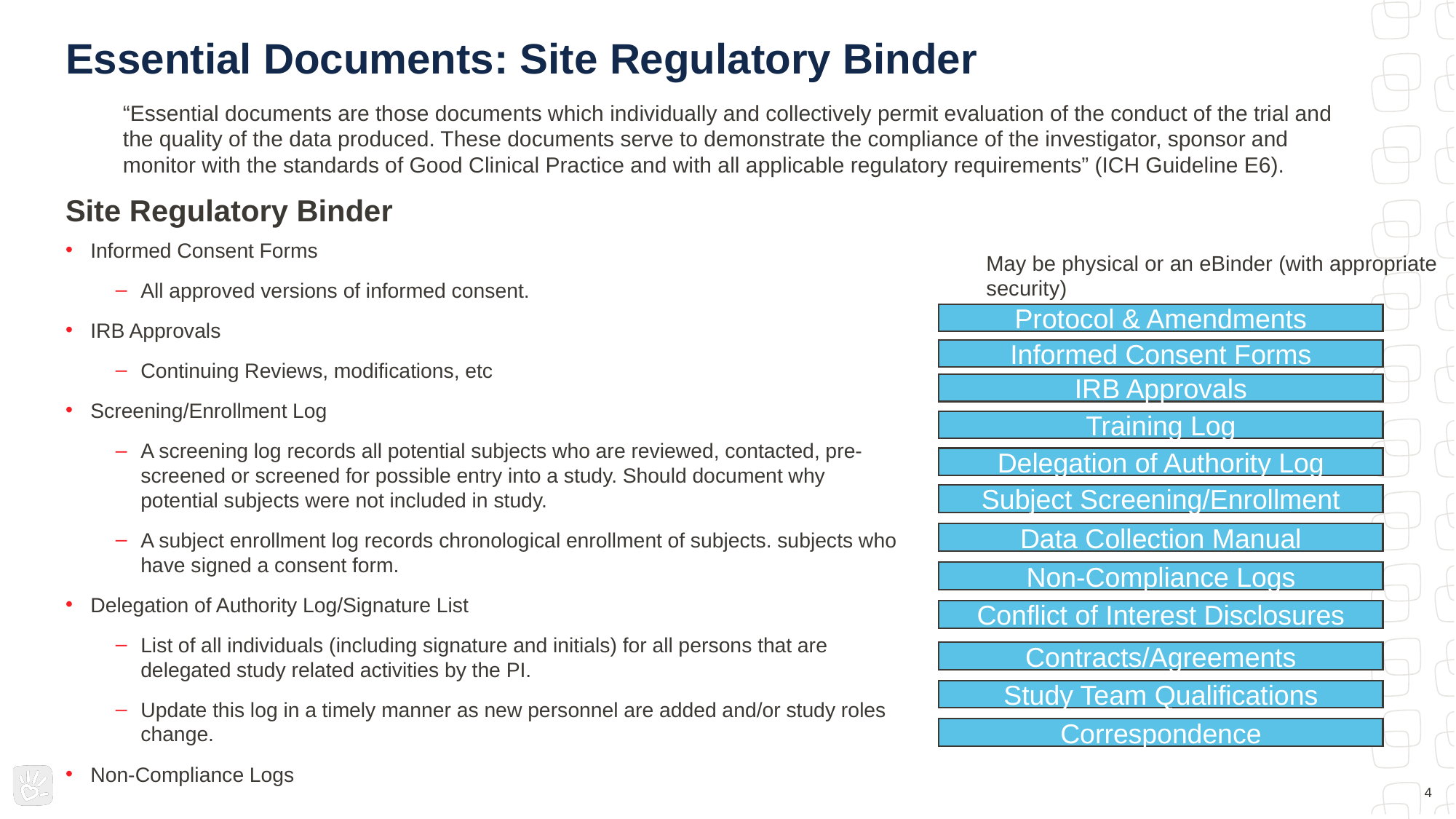

# Essential Documents: Site Regulatory Binder
“Essential documents are those documents which individually and collectively permit evaluation of the conduct of the trial and the quality of the data produced. These documents serve to demonstrate the compliance of the investigator, sponsor and monitor with the standards of Good Clinical Practice and with all applicable regulatory requirements” (ICH Guideline E6).

Site Regulatory Binder
Informed Consent Forms
All approved versions of informed consent.
IRB Approvals
Continuing Reviews, modifications, etc
Screening/Enrollment Log
A screening log records all potential subjects who are reviewed, contacted, pre-screened or screened for possible entry into a study. Should document why potential subjects were not included in study.
A subject enrollment log records chronological enrollment of subjects. subjects who have signed a consent form.
Delegation of Authority Log/Signature List
List of all individuals (including signature and initials) for all persons that are delegated study related activities by the PI.
Update this log in a timely manner as new personnel are added and/or study roles change.
Non-Compliance Logs

May be physical or an eBinder (with appropriate security)
Protocol & Amendments
Informed Consent Forms
IRB Approvals
Training Log
Delegation of Authority Log
Subject Screening/Enrollment
Data Collection Manual
Non-Compliance Logs
Conflict of Interest Disclosures
Contracts/Agreements
Study Team Qualifications
Correspondence
4